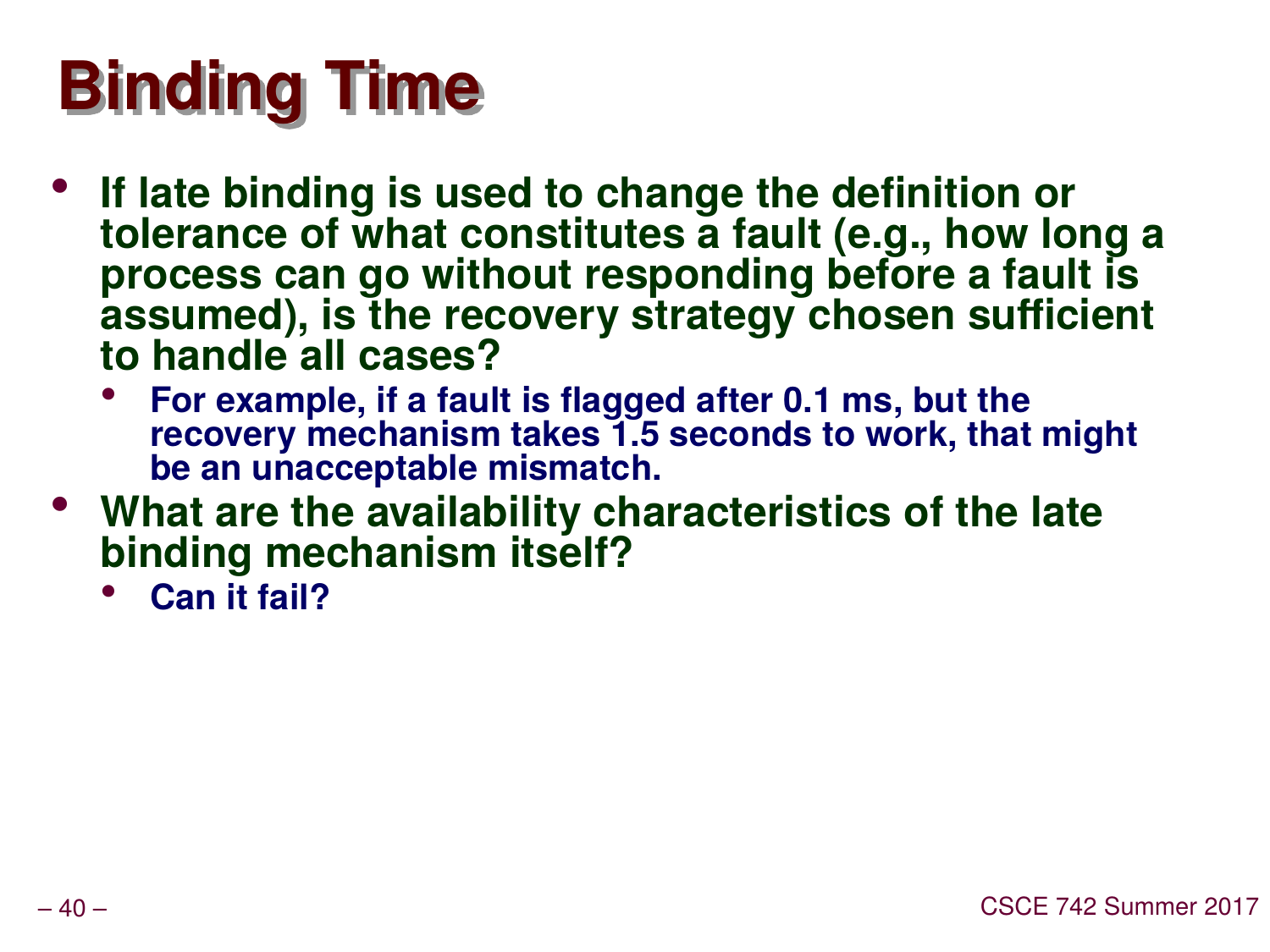

# Binding Time
If late binding is used to change the definition or tolerance of what constitutes a fault (e.g., how long a process can go without responding before a fault is assumed), is the recovery strategy chosen sufficient to handle all cases?
For example, if a fault is flagged after 0.1 ms, but the recovery mechanism takes 1.5 seconds to work, that might be an unacceptable mismatch.
What are the availability characteristics of the late binding mechanism itself?
Can it fail?